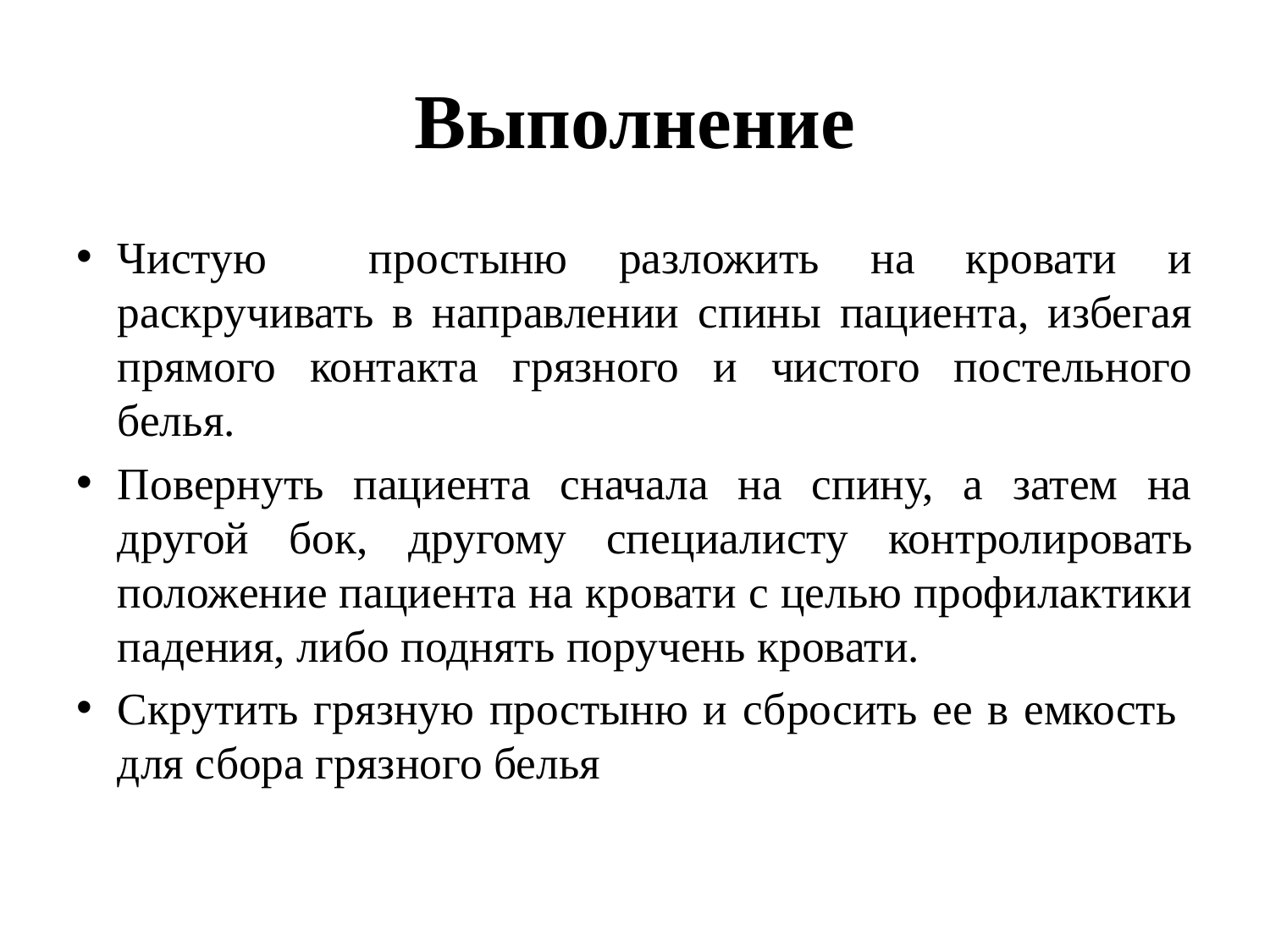

# Выполнение
Чистую  простыню разложить на кровати и раскручивать в направлении спины пациента, избегая прямого контакта грязного и чистого постельного белья.
Повернуть пациента сначала на спину, а затем на другой бок, другому специалисту контролировать положение пациента на кровати с целью профилактики падения, либо поднять поручень кровати.
Скрутить грязную простыню и сбросить ее в емкость  для сбора грязного белья